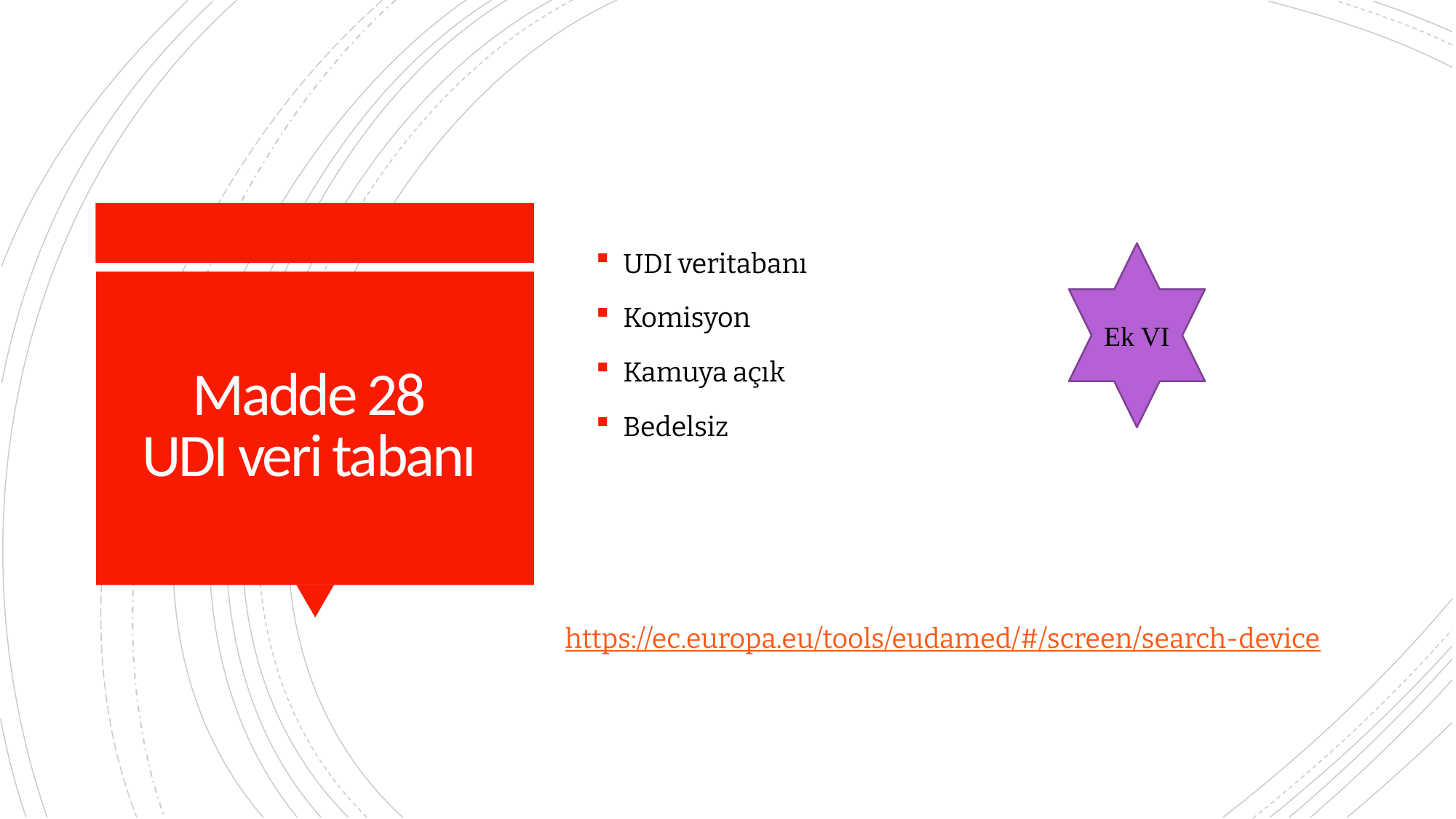

UDI veritabanı
Komisyon
Kamuya açık
Bedelsiz
Ek VI
# Madde 28 UDI veri tabanı
https://ec.europa.eu/tools/eudamed/#/screen/search-device